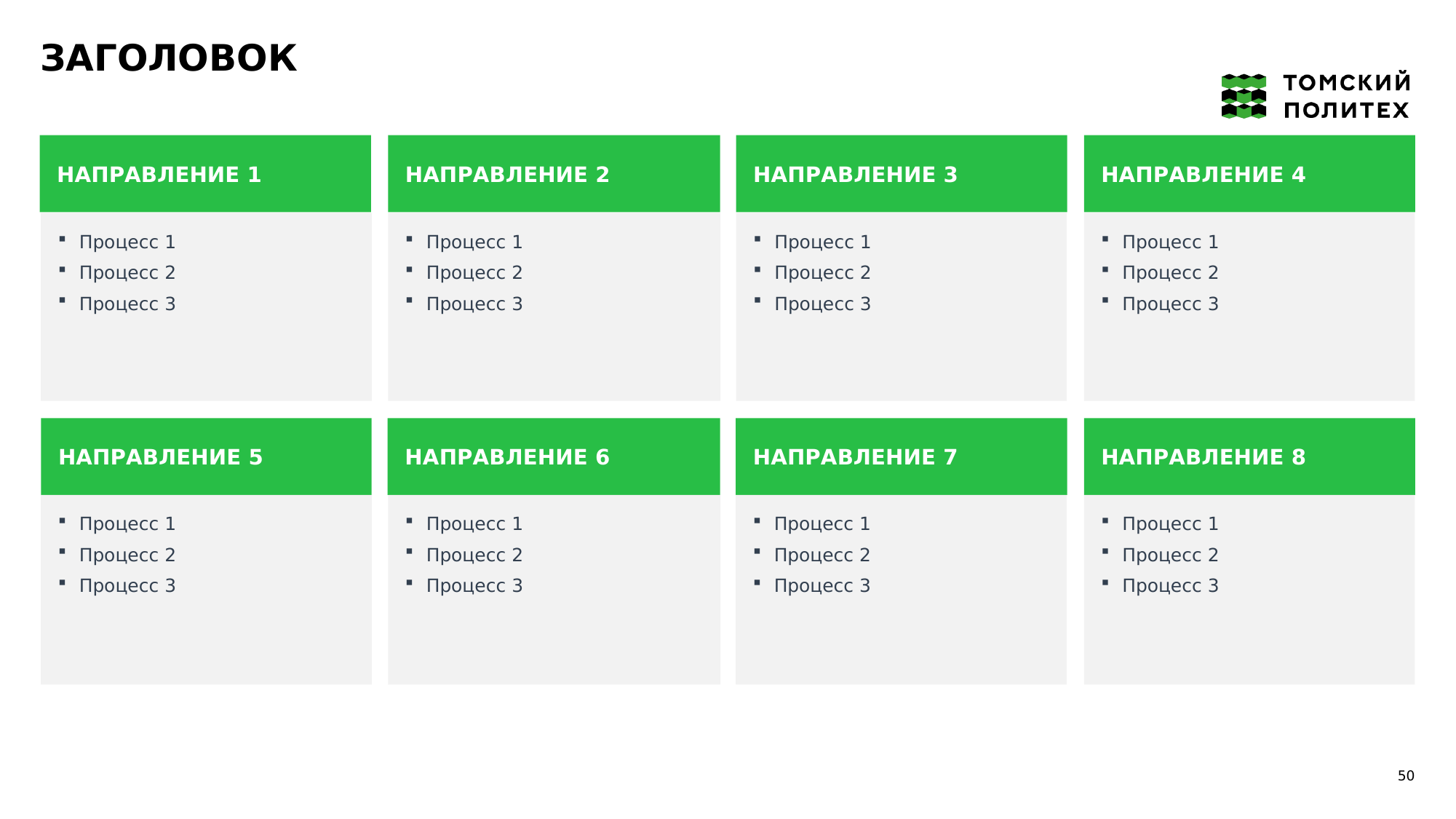

ЗАГОЛОВОК
НАПРАВЛЕНИЕ 2
НАПРАВЛЕНИЕ 3
НАПРАВЛЕНИЕ 4
НАПРАВЛЕНИЕ 1
Процесс 1
Процесс 2
Процесс 3
Процесс 1
Процесс 2
Процесс 3
Процесс 1
Процесс 2
Процесс 3
Процесс 1
Процесс 2
Процесс 3
НАПРАВЛЕНИЕ 6
НАПРАВЛЕНИЕ 7
НАПРАВЛЕНИЕ 8
НАПРАВЛЕНИЕ 5
Процесс 1
Процесс 2
Процесс 3
Процесс 1
Процесс 2
Процесс 3
Процесс 1
Процесс 2
Процесс 3
Процесс 1
Процесс 2
Процесс 3
50